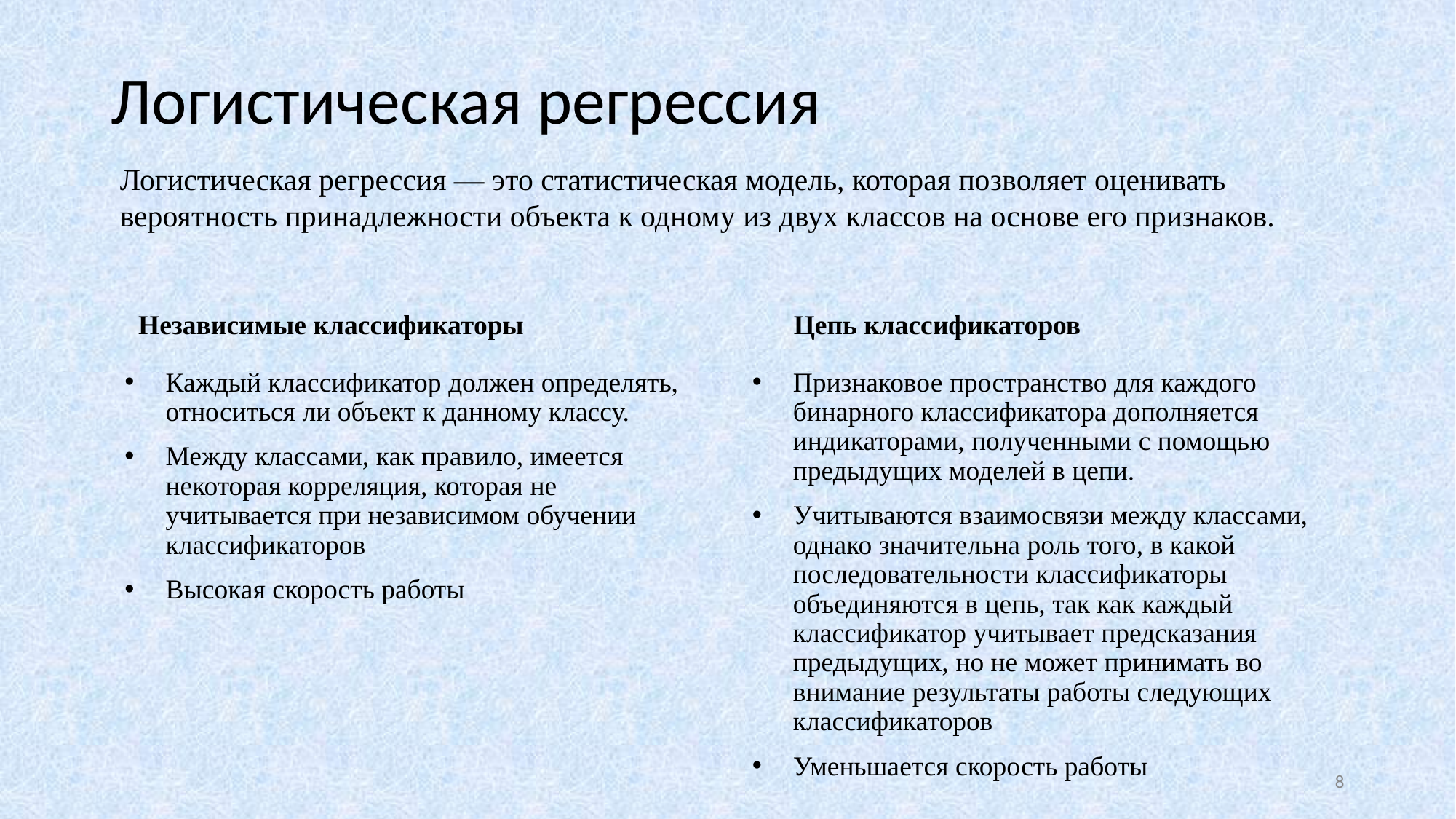

# Логистическая регрессия
Логистическая регрессия — это статистическая модель, которая позволяет оценивать вероятность принадлежности объекта к одному из двух классов на основе его признаков.
Независимые классификаторы
Цепь классификаторов
Каждый классификатор должен определять, относиться ли объект к данному классу.
Между классами, как правило, имеется некоторая корреляция, которая не учитывается при независимом обучении классификаторов
Высокая скорость работы
Признаковое пространство для каждого бинарного классификатора дополняется индикаторами, полученными с помощью предыдущих моделей в цепи.
Учитываются взаимосвязи между классами, однако значительна роль того, в какой последовательности классификаторы объединяются в цепь, так как каждый классификатор учитывает предсказания предыдущих, но не может принимать во внимание результаты работы следующих классификаторов
Уменьшается скорость работы
8